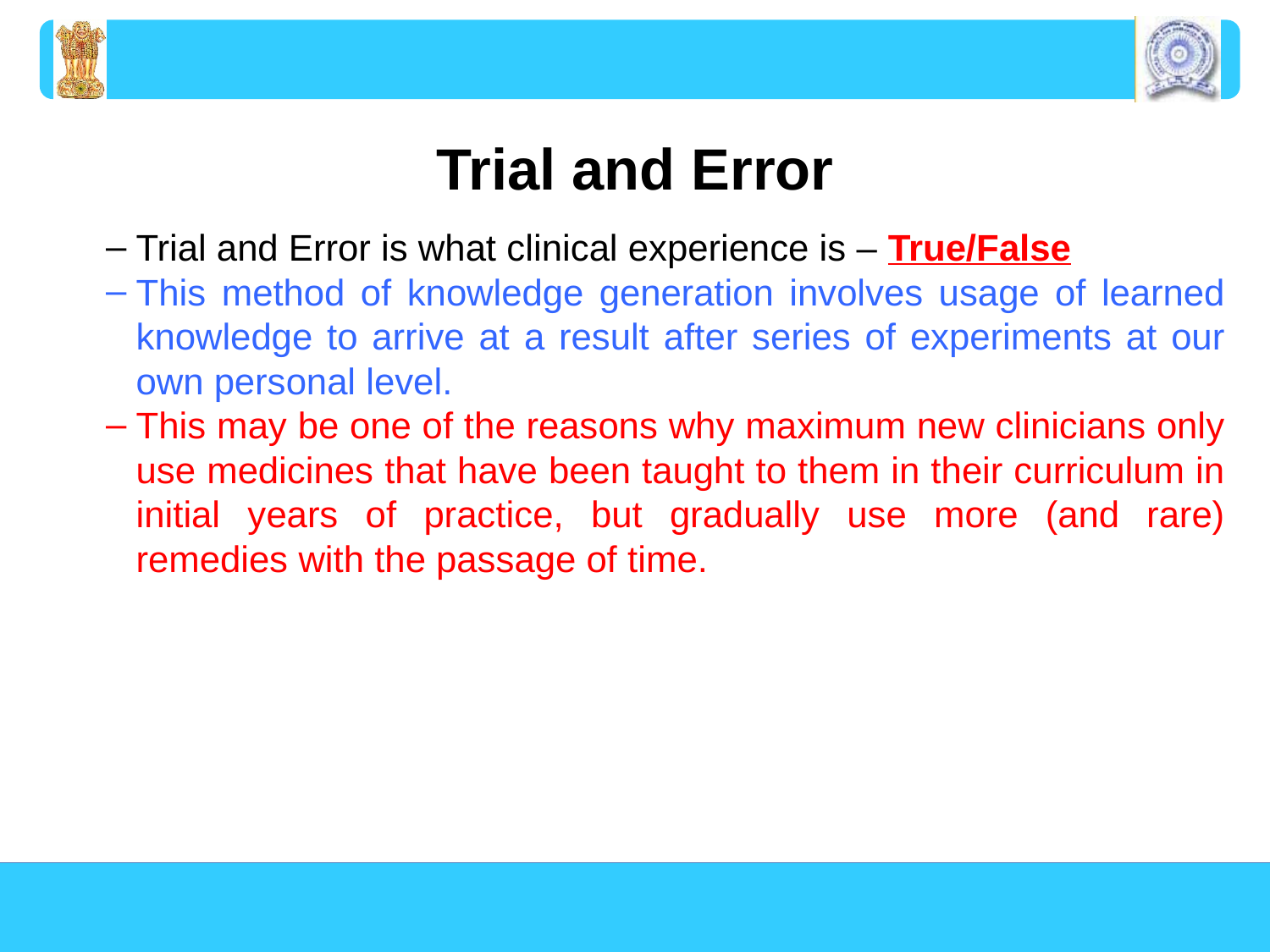

Trial and Error

Trial and Error is what clinical experience is – True/False
This method of knowledge generation involves usage of learned knowledge to arrive at a result after series of experiments at our own personal level.
This may be one of the reasons why maximum new clinicians only use medicines that have been taught to them in their curriculum in initial years of practice, but gradually use more (and rare) remedies with the passage of time.